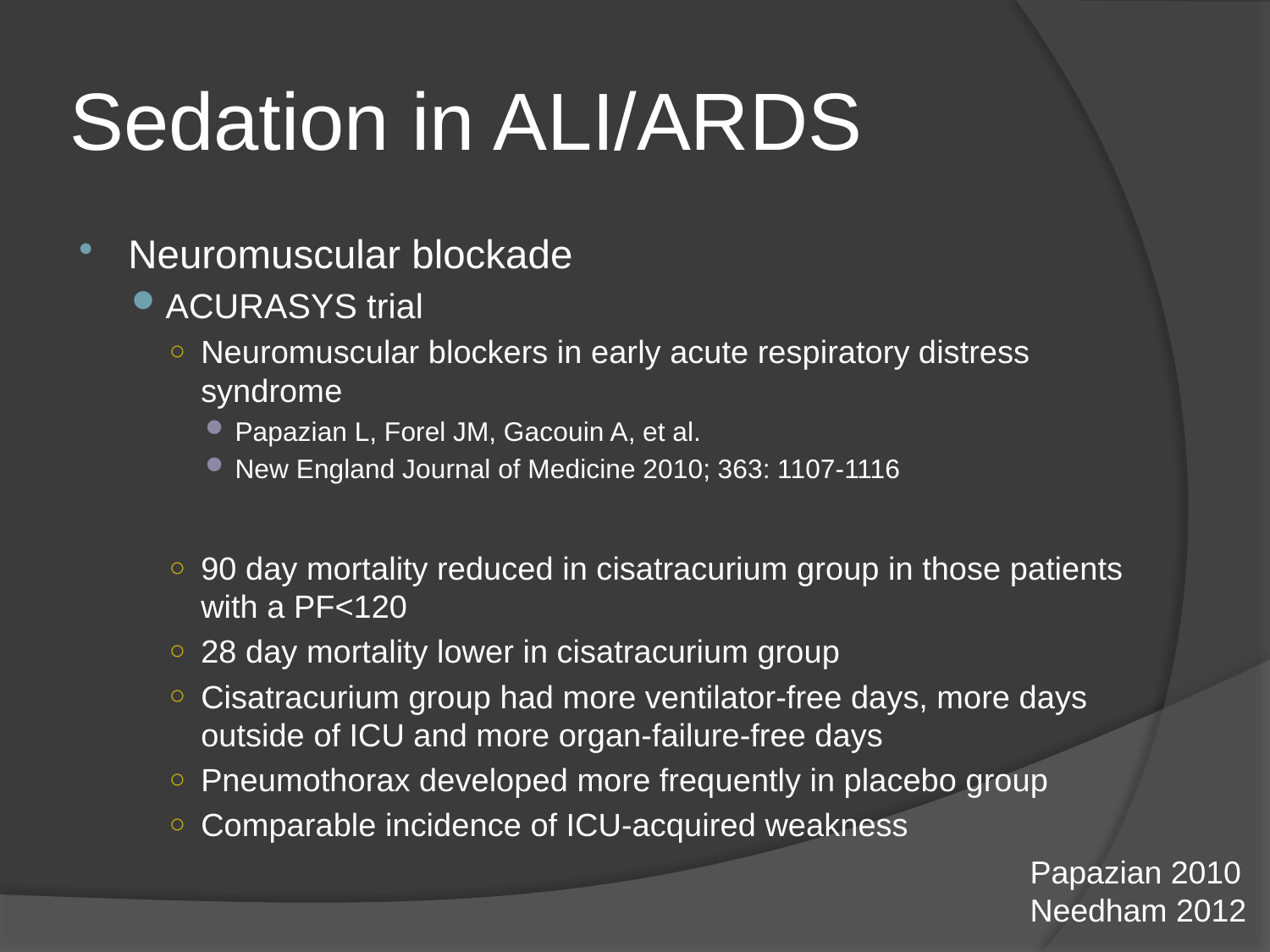

# Sedation in ALI/ARDS
Neuromuscular blockade
ACURASYS trial
Neuromuscular blockers in early acute respiratory distress syndrome
Papazian L, Forel JM, Gacouin A, et al.
New England Journal of Medicine 2010; 363: 1107-1116

90 day mortality reduced in cisatracurium group in those patients with a PF<120
28 day mortality lower in cisatracurium group
Cisatracurium group had more ventilator-free days, more days outside of ICU and more organ-failure-free days
Pneumothorax developed more frequently in placebo group
Comparable incidence of ICU-acquired weakness
Papazian 2010
Needham 2012